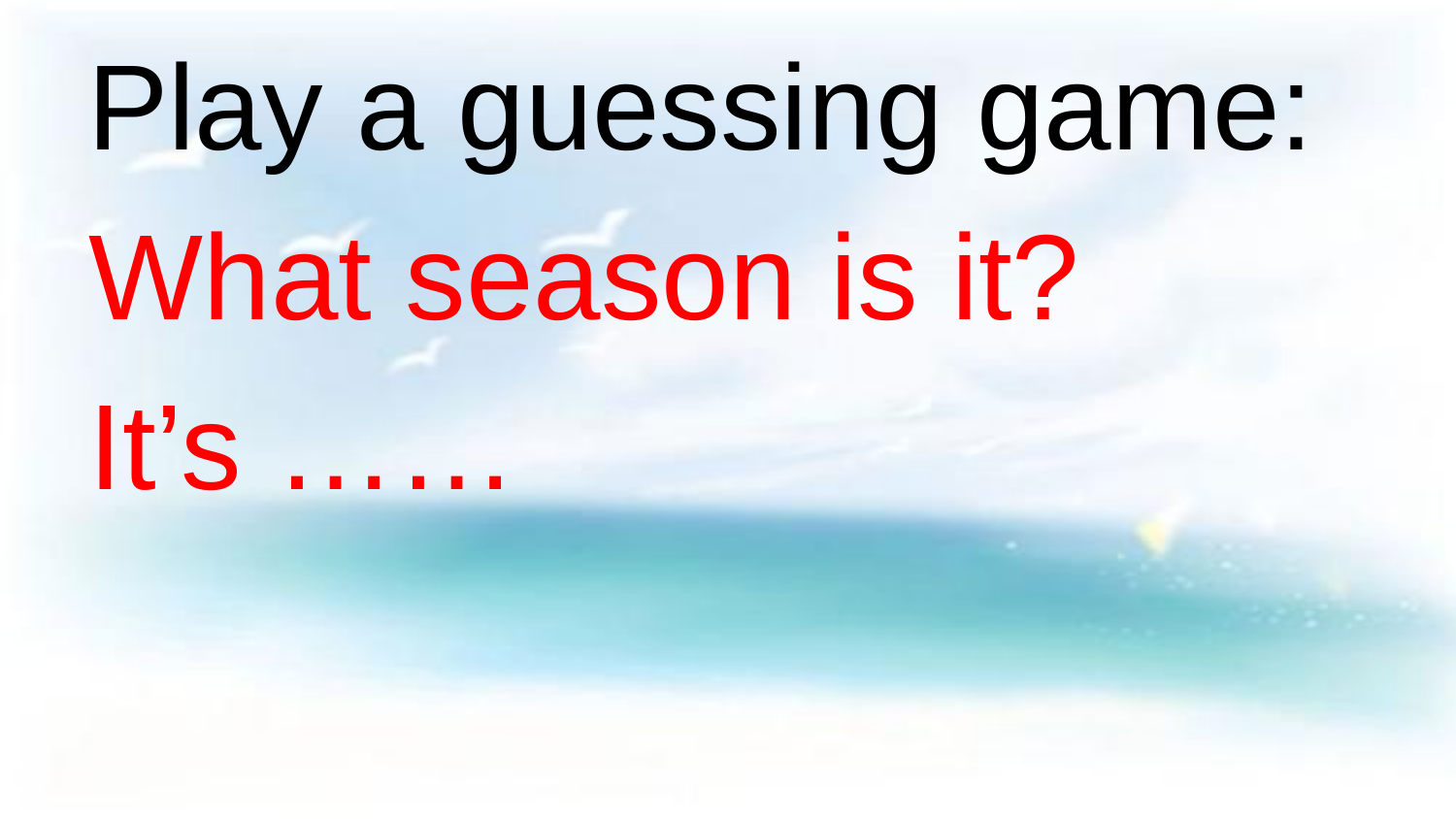

# Play a guessing game:
What season is it?
It’s ……